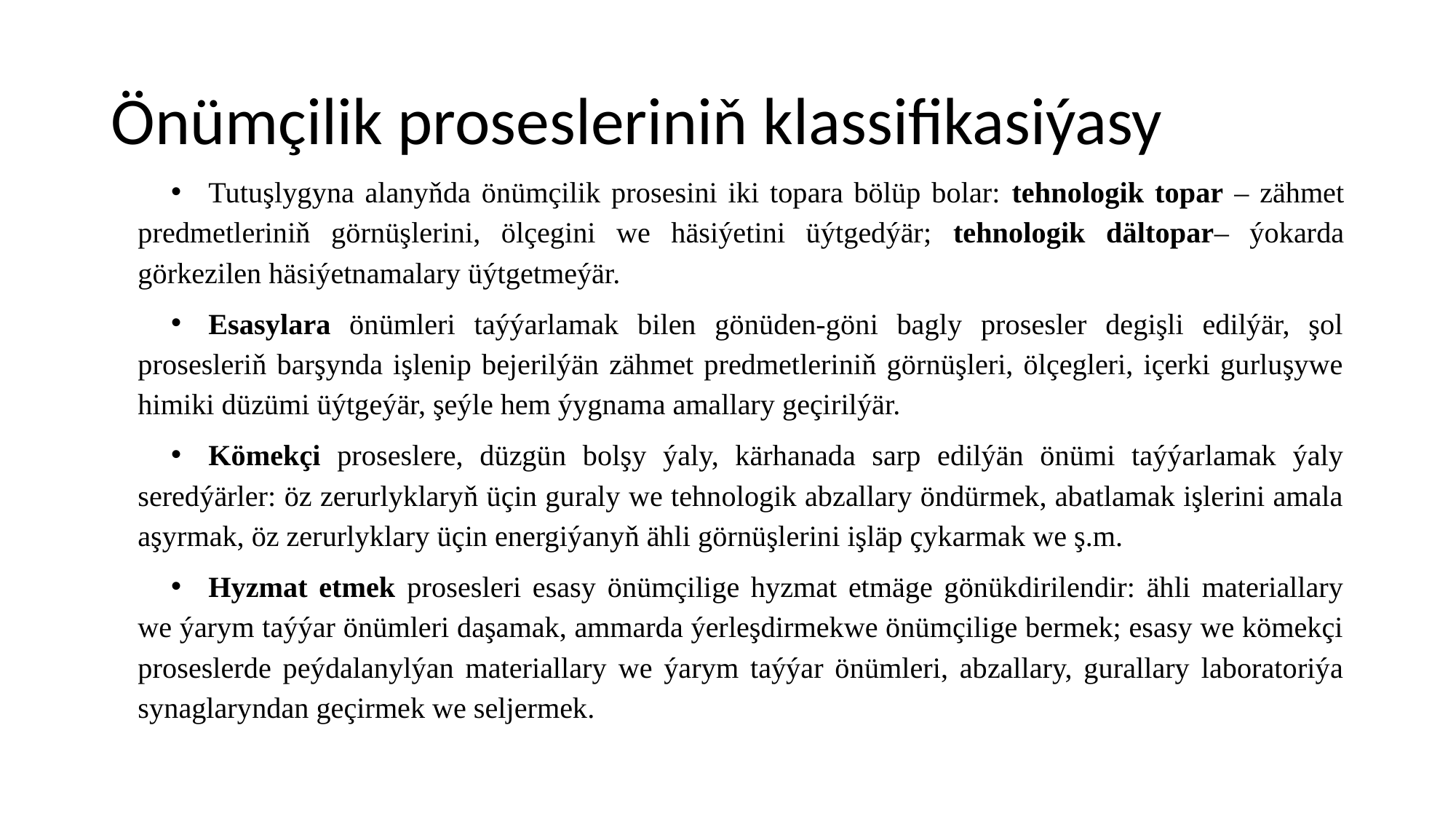

# Önümçilik prosesleriniň klassifikasiýasy
Tutuşlygyna alanyňda önümçilik prosesini iki topara bölüp bolar: tehnologik topar – zähmet predmetleriniň görnüşlerini, ölçegini we häsiýetini üýtgedýär; tehnologik dältopar– ýokarda görkezilen häsiýetnamalary üýtgetmeýär.
Esasylara önümleri taýýarlamak bilen gönüden-göni bagly prosesler degişli edilýär, şol prosesleriň barşynda işlenip bejerilýän zähmet predmetleriniň görnüşleri, ölçegleri, içerki gurluşywe himiki düzümi üýtgeýär, şeýle hem ýygnama amallary geçirilýär.
Kömekçi proseslere, düzgün bolşy ýaly, kärhanada sarp edilýän önümi taýýarlamak ýaly seredýärler: öz zerurlyklaryň üçin guraly we tehnologik abzallary öndürmek, abatlamak işlerini amala aşyrmak, öz zerurlyklary üçin energiýanyň ähli görnüşlerini işläp çykarmak we ş.m.
Hyzmat etmek prosesleri esasy önümçilige hyzmat etmäge gönükdirilendir: ähli materiallary we ýarym taýýar önümleri daşamak, ammarda ýerleşdirmekwe önümçilige bermek; esasy we kömekçi proseslerde peýdalanylýan materiallary we ýarym taýýar önümleri, abzallary, gurallary laboratoriýa synaglaryndan geçirmek we seljermek.